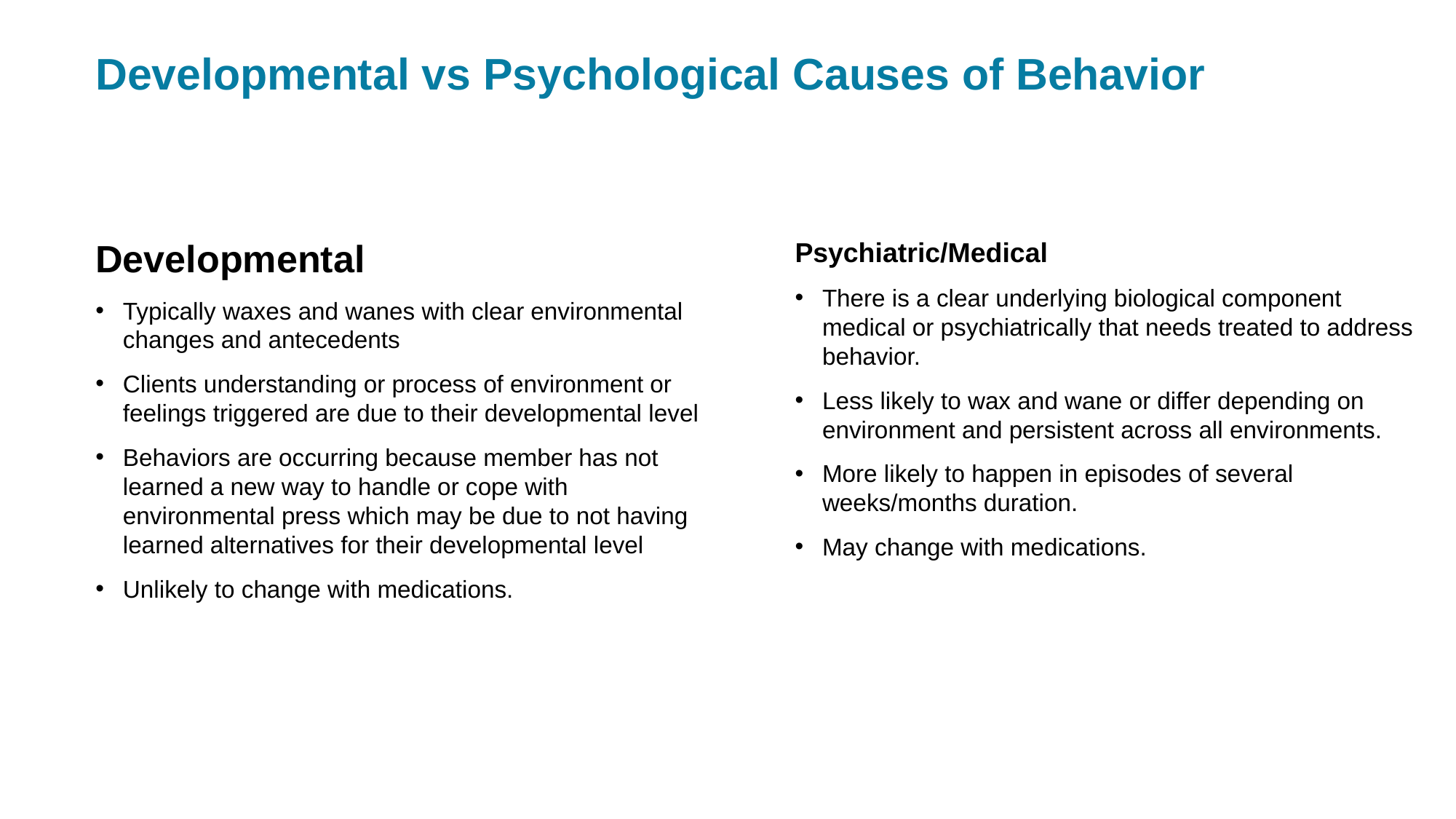

# Developmental vs Psychological Causes of Behavior
Developmental
Typically waxes and wanes with clear environmental changes and antecedents
Clients understanding or process of environment or feelings triggered are due to their developmental level
Behaviors are occurring because member has not learned a new way to handle or cope with environmental press which may be due to not having learned alternatives for their developmental level
Unlikely to change with medications.

Psychiatric/Medical
There is a clear underlying biological component medical or psychiatrically that needs treated to address behavior.
Less likely to wax and wane or differ depending on environment and persistent across all environments.
More likely to happen in episodes of several weeks/months duration.
May change with medications.